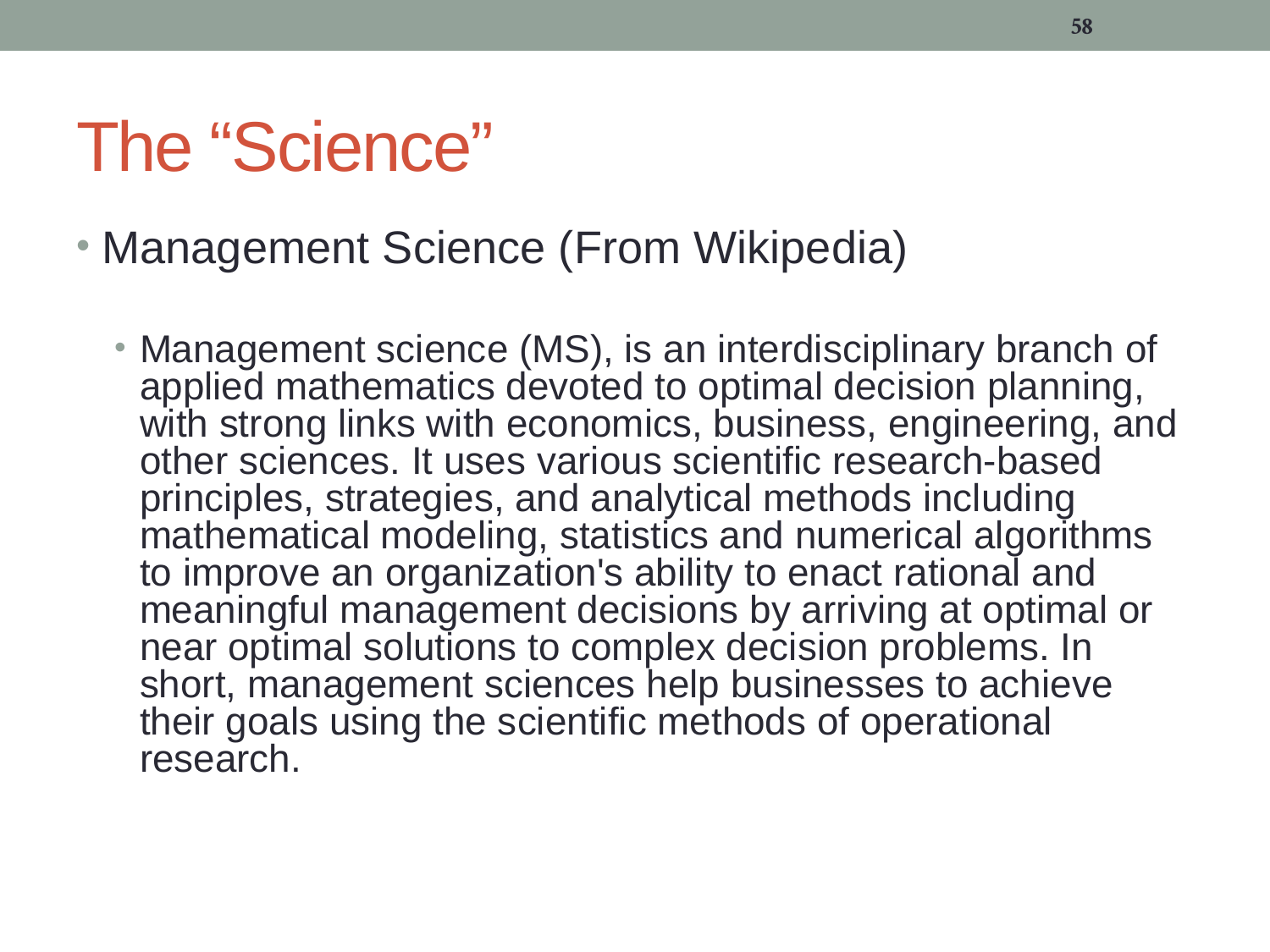

58
# The “Science”
Management Science (From Wikipedia)

Management science (MS), is an interdisciplinary branch of applied mathematics devoted to optimal decision planning, with strong links with economics, business, engineering, and other sciences. It uses various scientific research-based principles, strategies, and analytical methods including mathematical modeling, statistics and numerical algorithms to improve an organization's ability to enact rational and meaningful management decisions by arriving at optimal or near optimal solutions to complex decision problems. In short, management sciences help businesses to achieve their goals using the scientific methods of operational research.